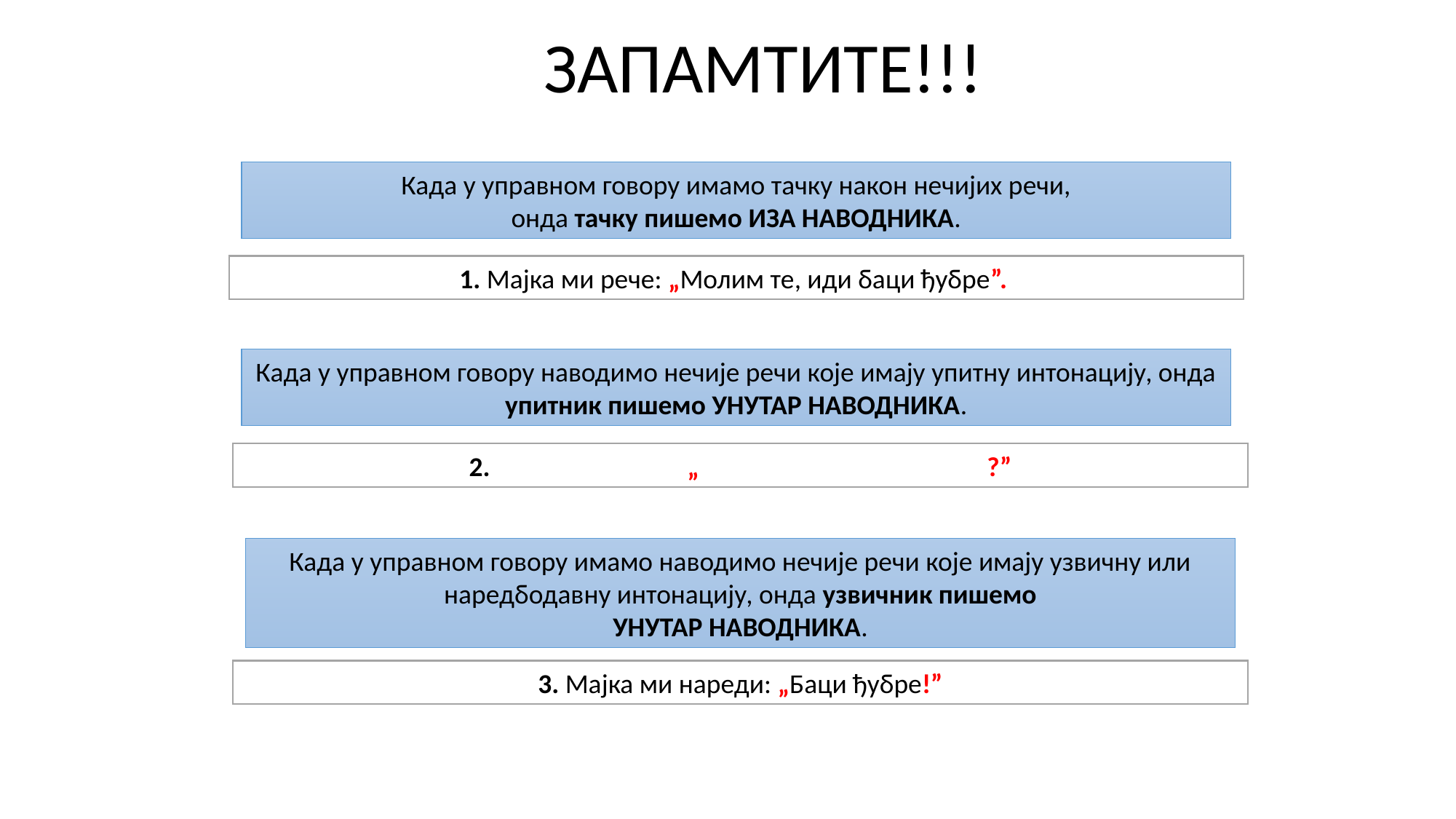

# ЗАПАМТИТЕ!!!
Када у управном говору имамо тачку након нечијих речи,
онда тачку пишемо ИЗА НАВОДНИКА.
1. Мајка ми рече: „Молим те, иди баци ђубре”.
Када у управном говору наводимо нечије речи које имају упитну интонацију, онда упитник пишемо УНУТАР НАВОДНИКА.
2. Мајка ме упита: „Можеш ли бацити ђубре?”
Када у управном говору имамо наводимо нечије речи које имају узвичну или наредбодавну интонацију, онда узвичник пишемо
УНУТАР НАВОДНИКА.
3. Мајка ми нареди: „Баци ђубре!”